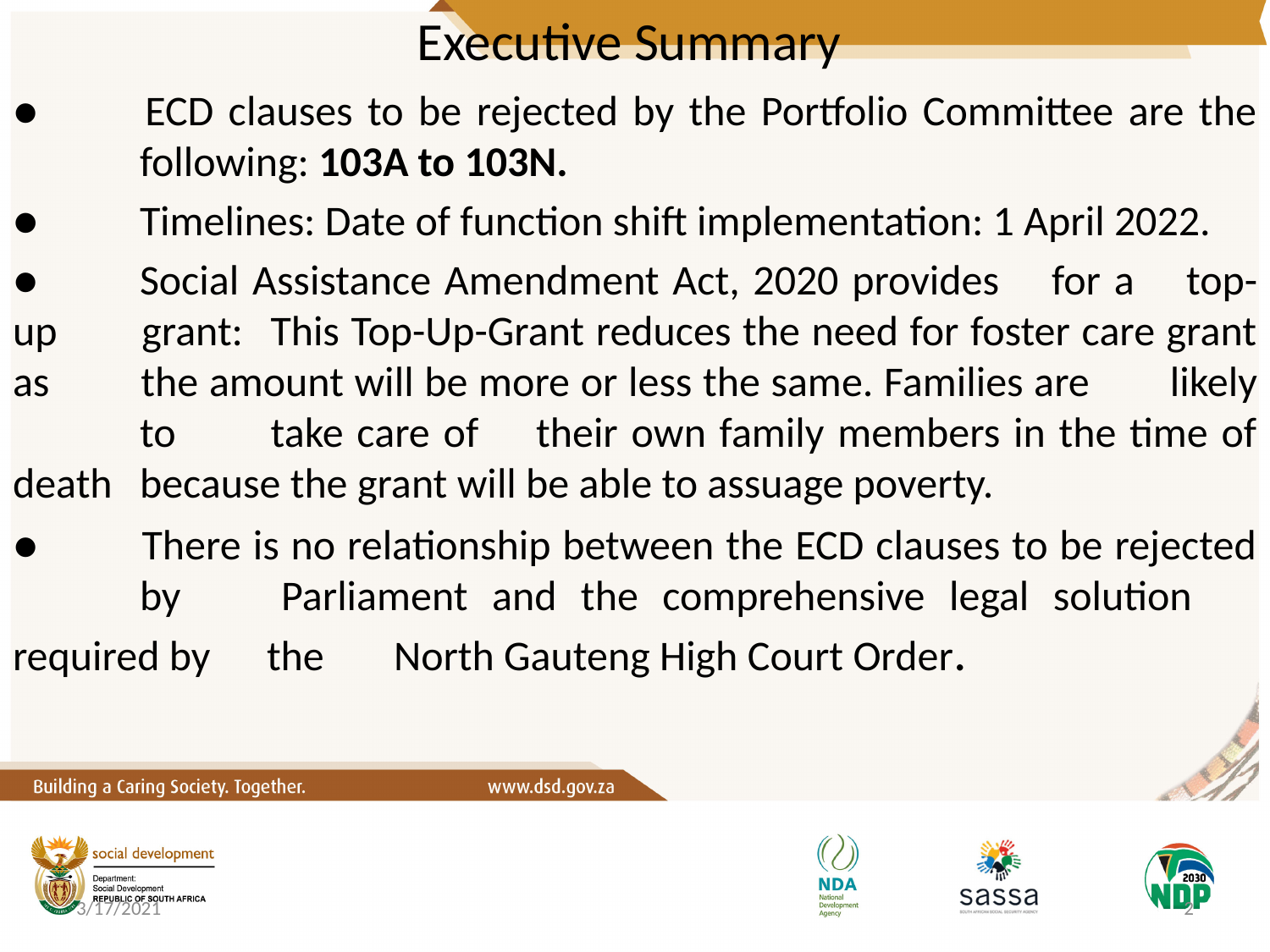

# Executive Summary
● 	ECD clauses to be rejected by the Portfolio Committee are the 	following: 103A to 103N.
●	Timelines: Date of function shift implementation: 1 April 2022.
●	Social Assistance Amendment Act, 2020 provides 	for a 	top-up 	grant: 	This Top-Up-Grant reduces the need for foster care grant as 	the amount will be more or less the same. Families are 	likely 	to 	take care of 	their own family members in the time of death 	because the grant will be able to assuage poverty.
● 	There is no relationship between the ECD clauses to be rejected 	by 	Parliament and the comprehensive legal solution 	required by 	the 	North Gauteng High Court Order.
3/17/2021
2